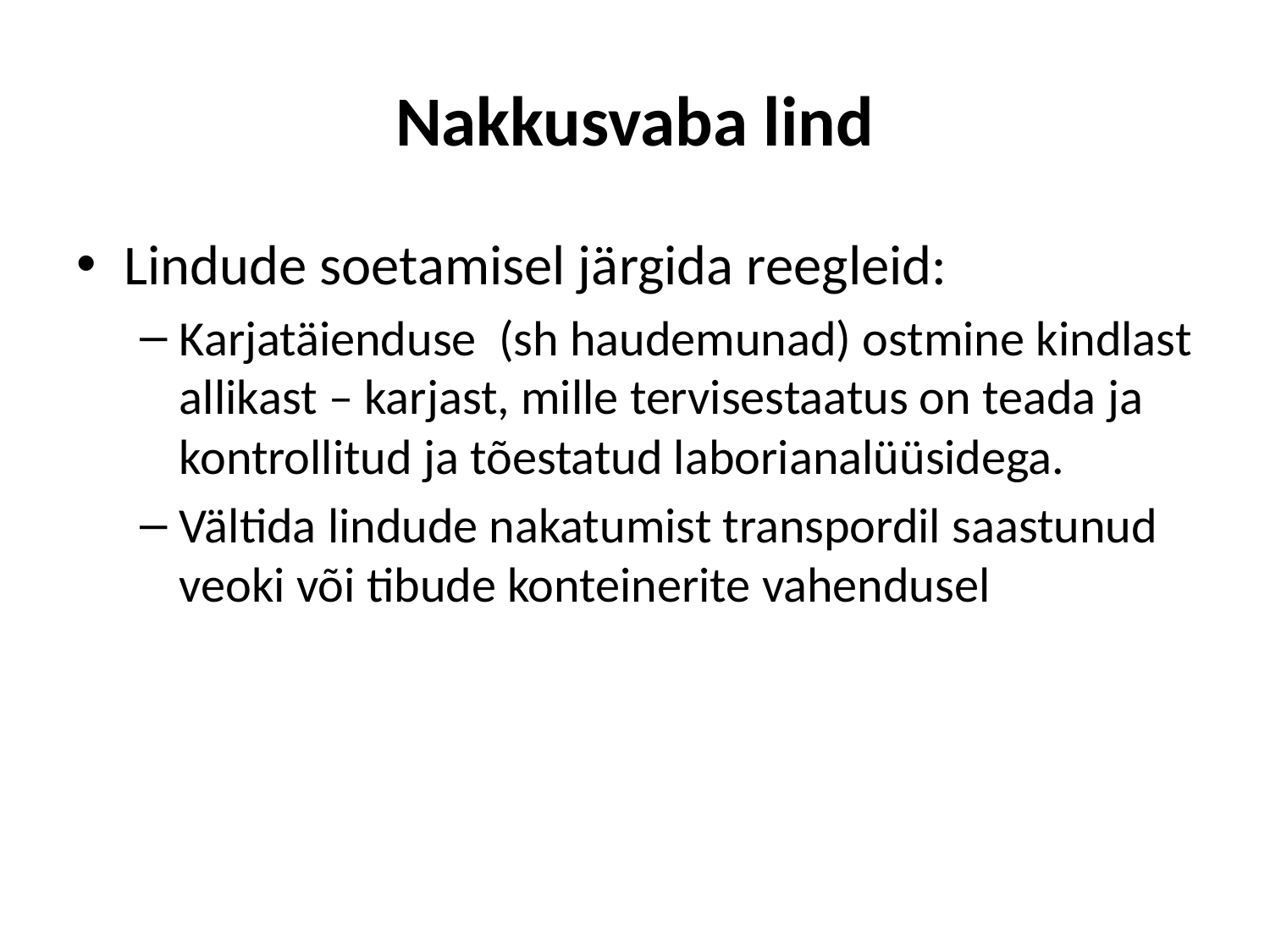

# Nakkusvaba lind
Lindude soetamisel järgida reegleid:
Karjatäienduse  (sh haudemunad) ostmine kindlast allikast – karjast, mille tervisestaatus on teada ja kontrollitud ja tõestatud laborianalüüsidega.
Vältida lindude nakatumist transpordil saastunud veoki või tibude konteinerite vahendusel